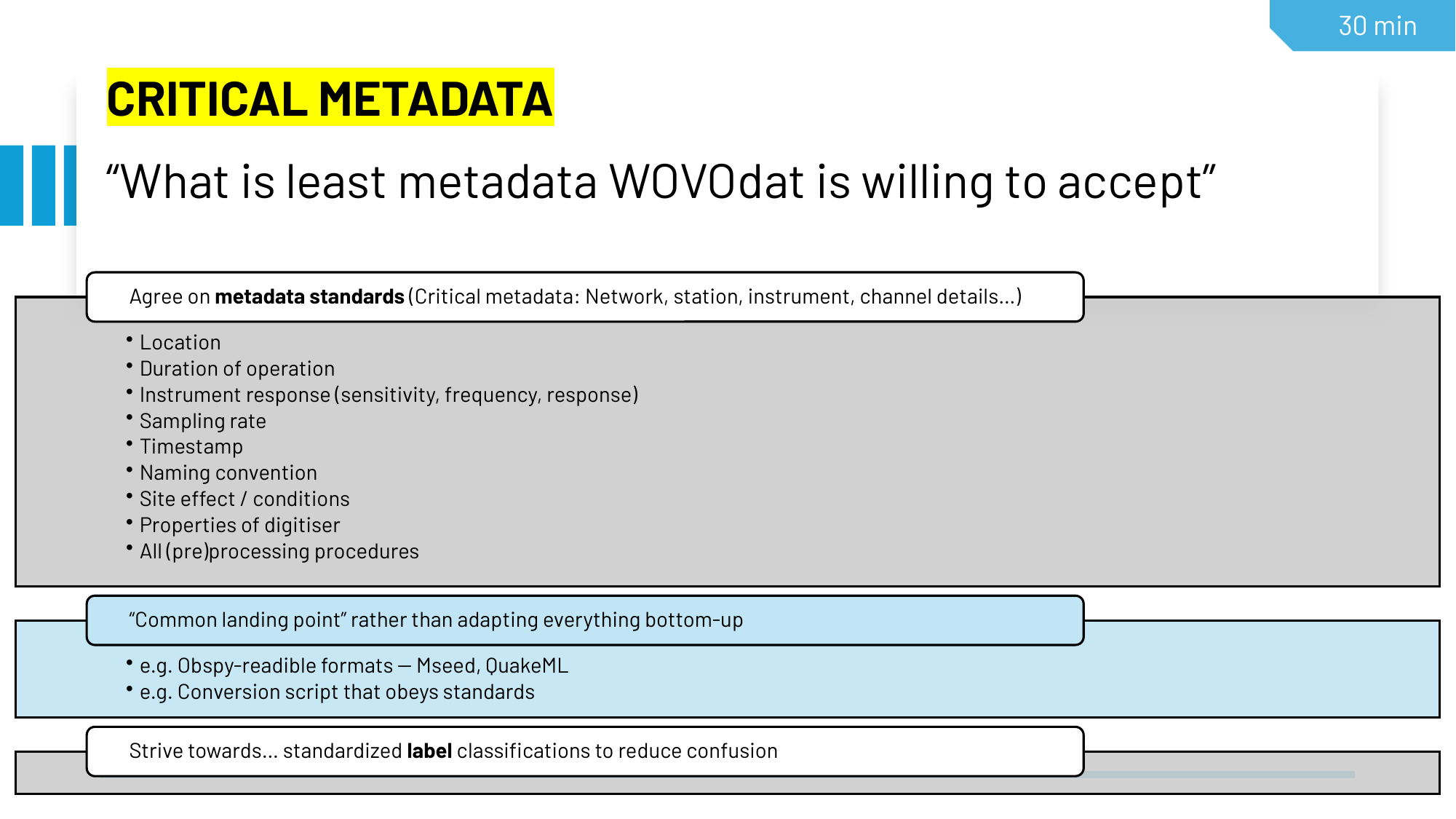

30 min
# CRITICAL METADATA “What is least metadata WOVOdat is willing to accept”

Location
Duration of operation
Instrument response (sensitivity, frequency, response)
Sampling rate
Timestamp
Naming convention
Site effect / conditions
Properties of digitiser
All (pre)processing procedures
Agree on metadata standards (Critical metadata: Network, station, instrument, channel details…)
e.g. Obspy-readible formats -- Mseed, QuakeML
e.g. Conversion script that obeys standards
“Common landing point” rather than adapting everything bottom-up
Strive towards… standardized label classifications to reduce confusion